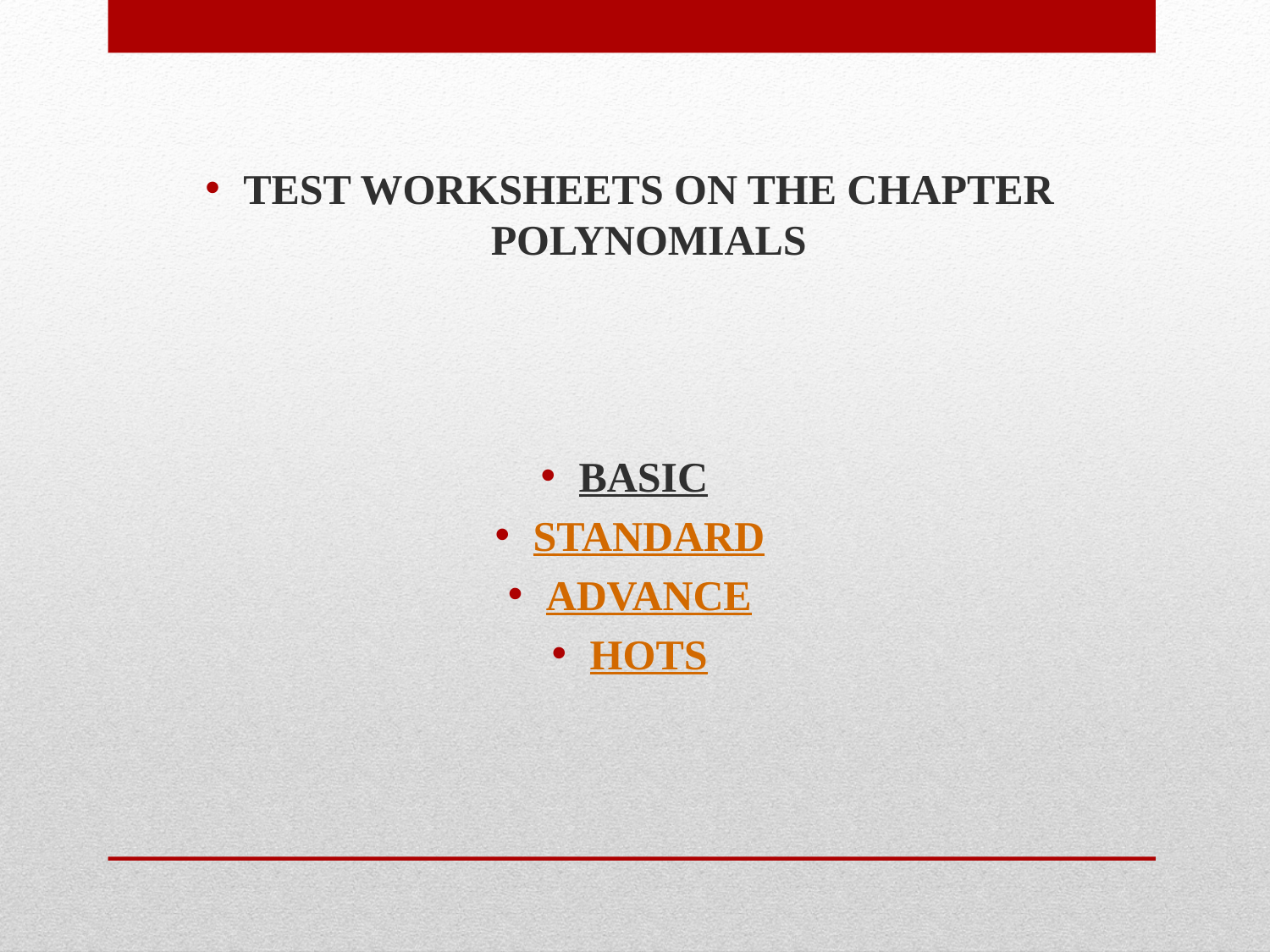

TEST WORKSHEETS ON THE CHAPTER POLYNOMIALS

BASIC
STANDARD
ADVANCE
HOTS